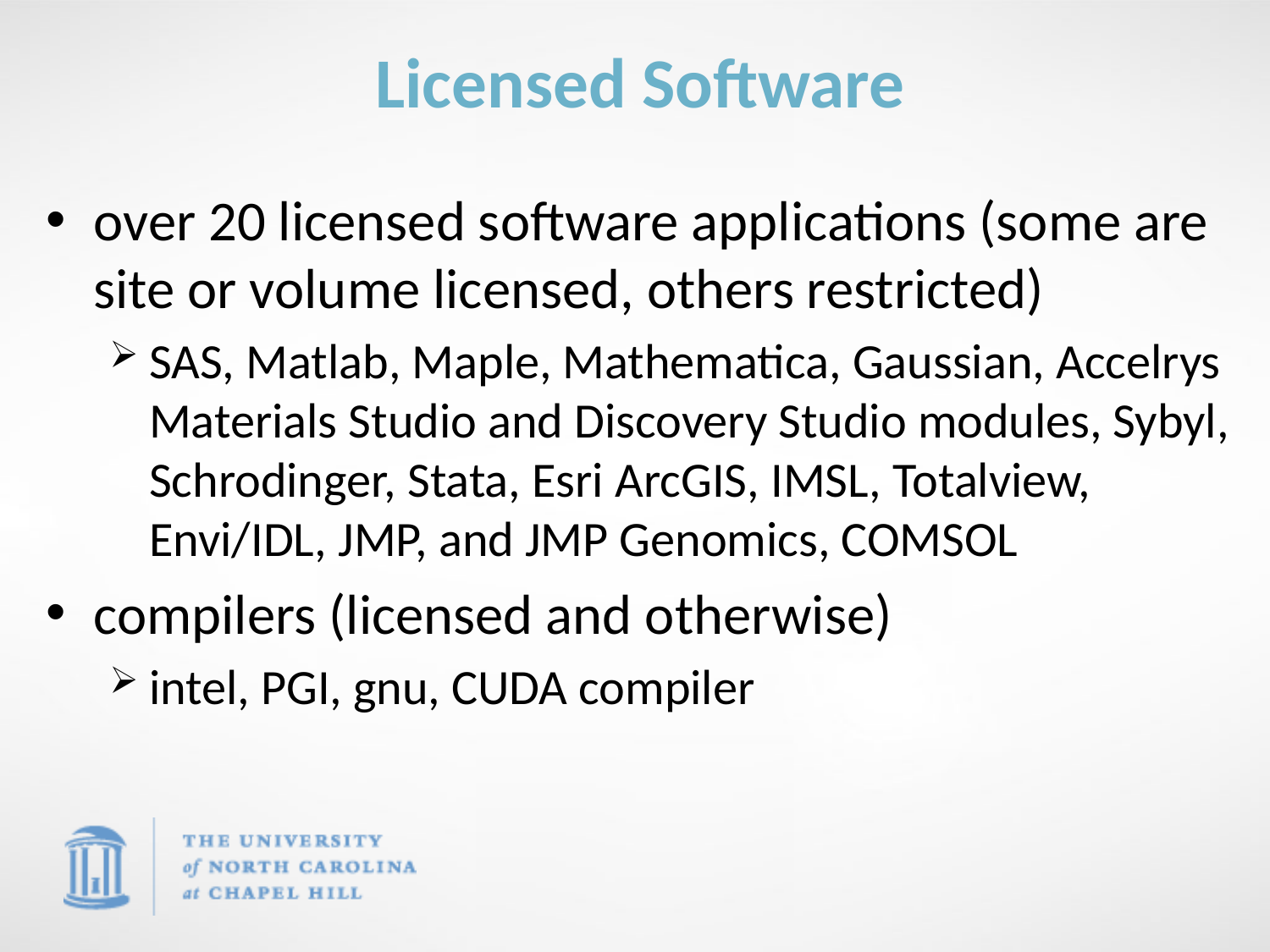

# Licensed Software
over 20 licensed software applications (some are site or volume licensed, others restricted)
SAS, Matlab, Maple, Mathematica, Gaussian, Accelrys Materials Studio and Discovery Studio modules, Sybyl, Schrodinger, Stata, Esri ArcGIS, IMSL, Totalview, Envi/IDL, JMP, and JMP Genomics, COMSOL
compilers (licensed and otherwise)
intel, PGI, gnu, CUDA compiler